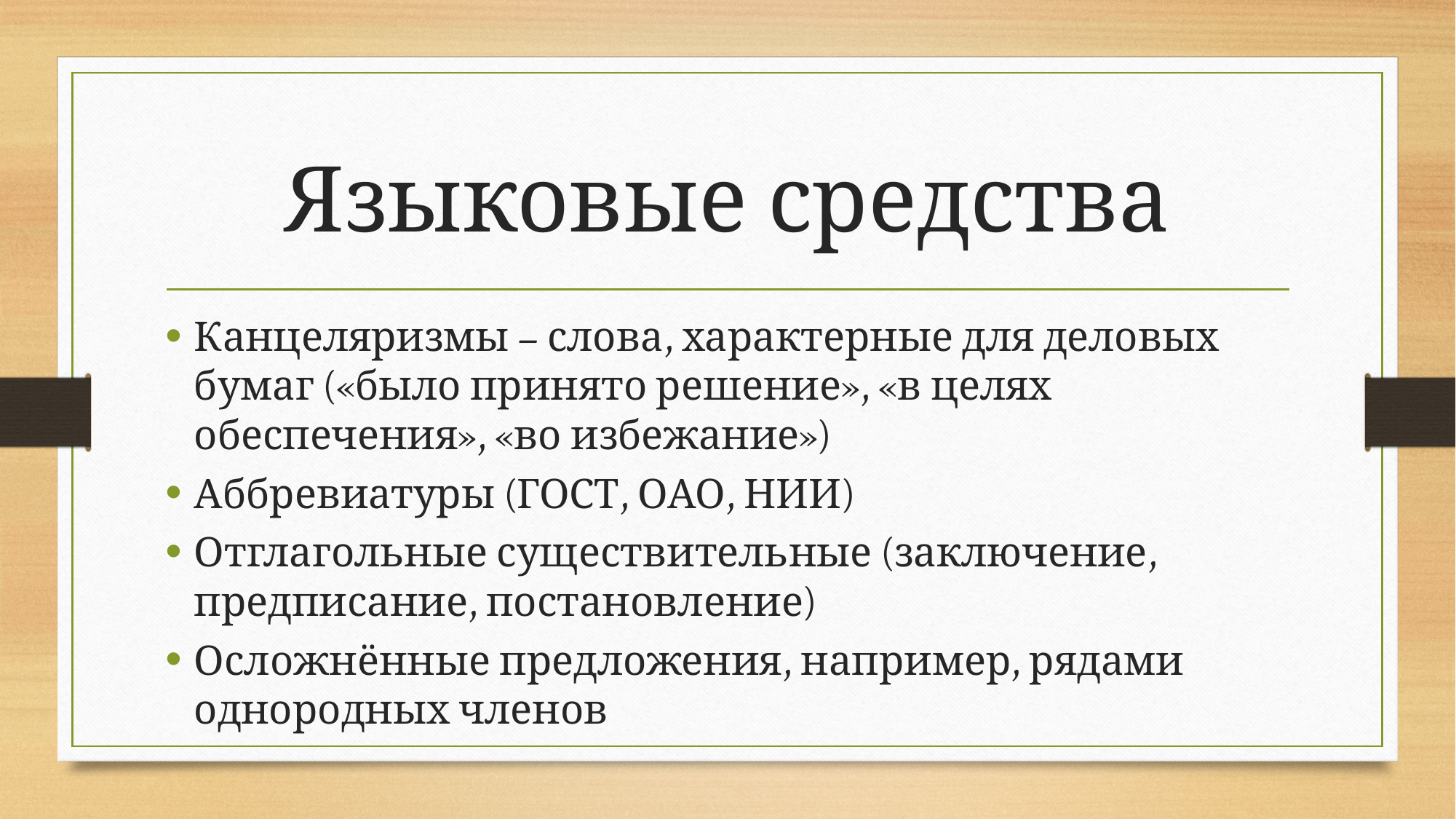

# Языковые средства
Канцеляризмы – слова, характерные для деловых бумаг («было принято решение», «в целях обеспечения», «во избежание»)
Аббревиатуры (ГОСТ, ОАО, НИИ)
Отглагольные существительные (заключение, предписание, постановление)
Осложнённые предложения, например, рядами однородных членов